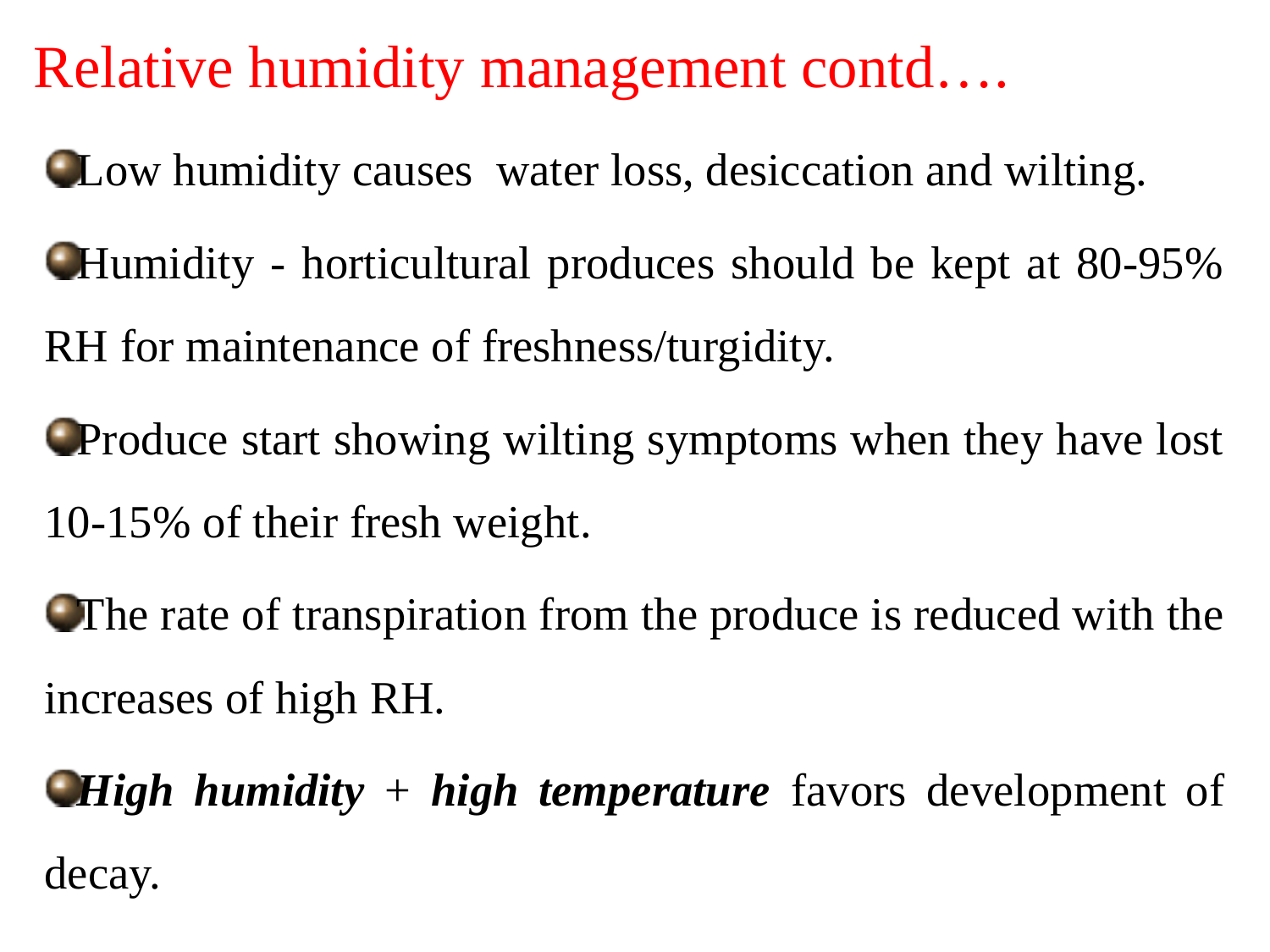

# Relative humidity management contd….
Low humidity causes  water loss, desiccation and wilting.
Humidity - horticultural produces should be kept at 80-95% RH for maintenance of freshness/turgidity.
Produce start showing wilting symptoms when they have lost 10-15% of their fresh weight.
The rate of transpiration from the produce is reduced with the increases of high RH.
High humidity + high temperature favors development of decay.